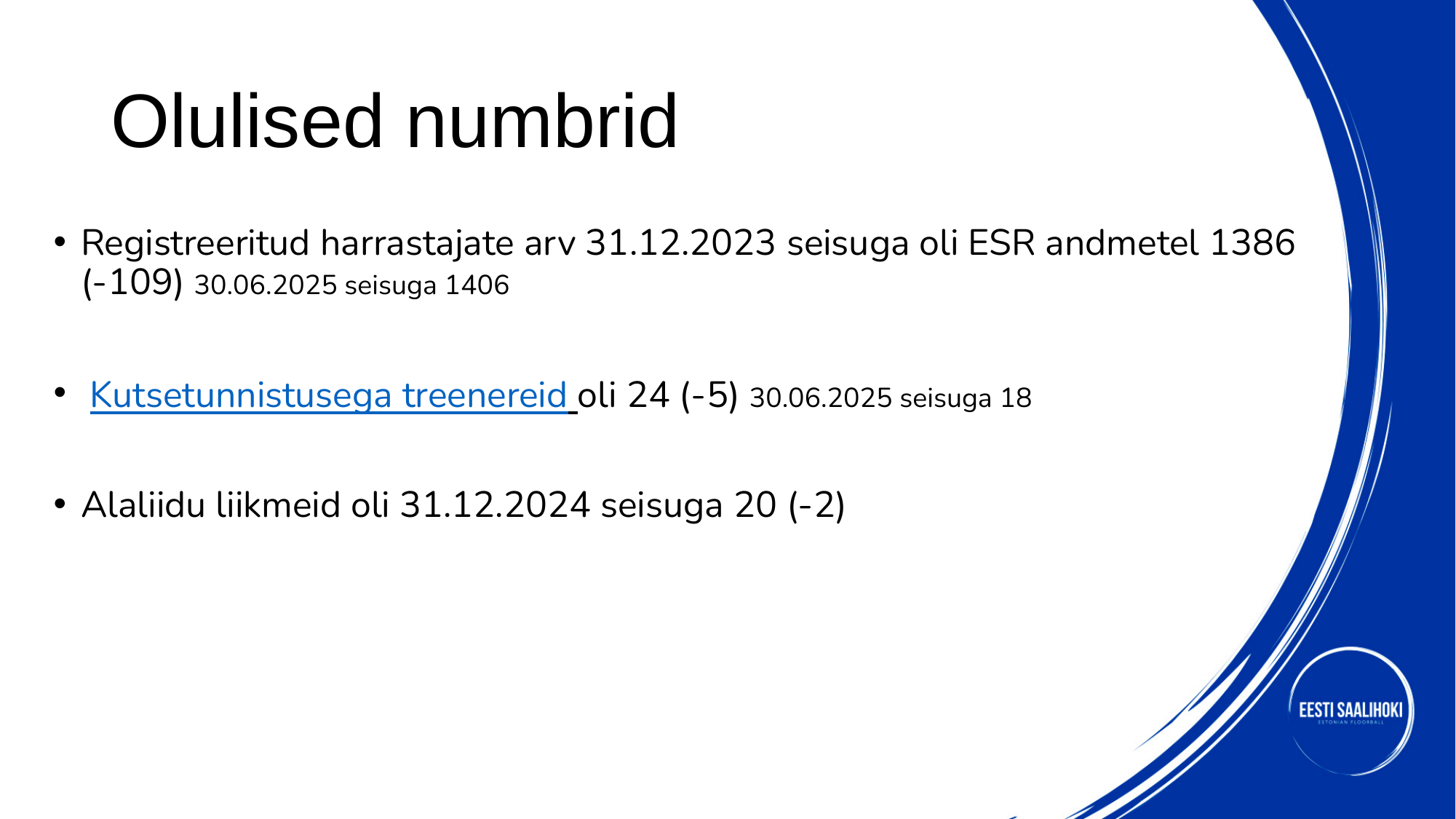

# Olulised numbrid
Registreeritud harrastajate arv 31.12.2023 seisuga oli ESR andmetel 1386   (-109) 30.06.2025 seisuga 1406

 Kutsetunnistusega treenereid oli 24 (-5) 30.06.2025 seisuga 18

Alaliidu liikmeid oli 31.12.2024 seisuga 20 (-2)